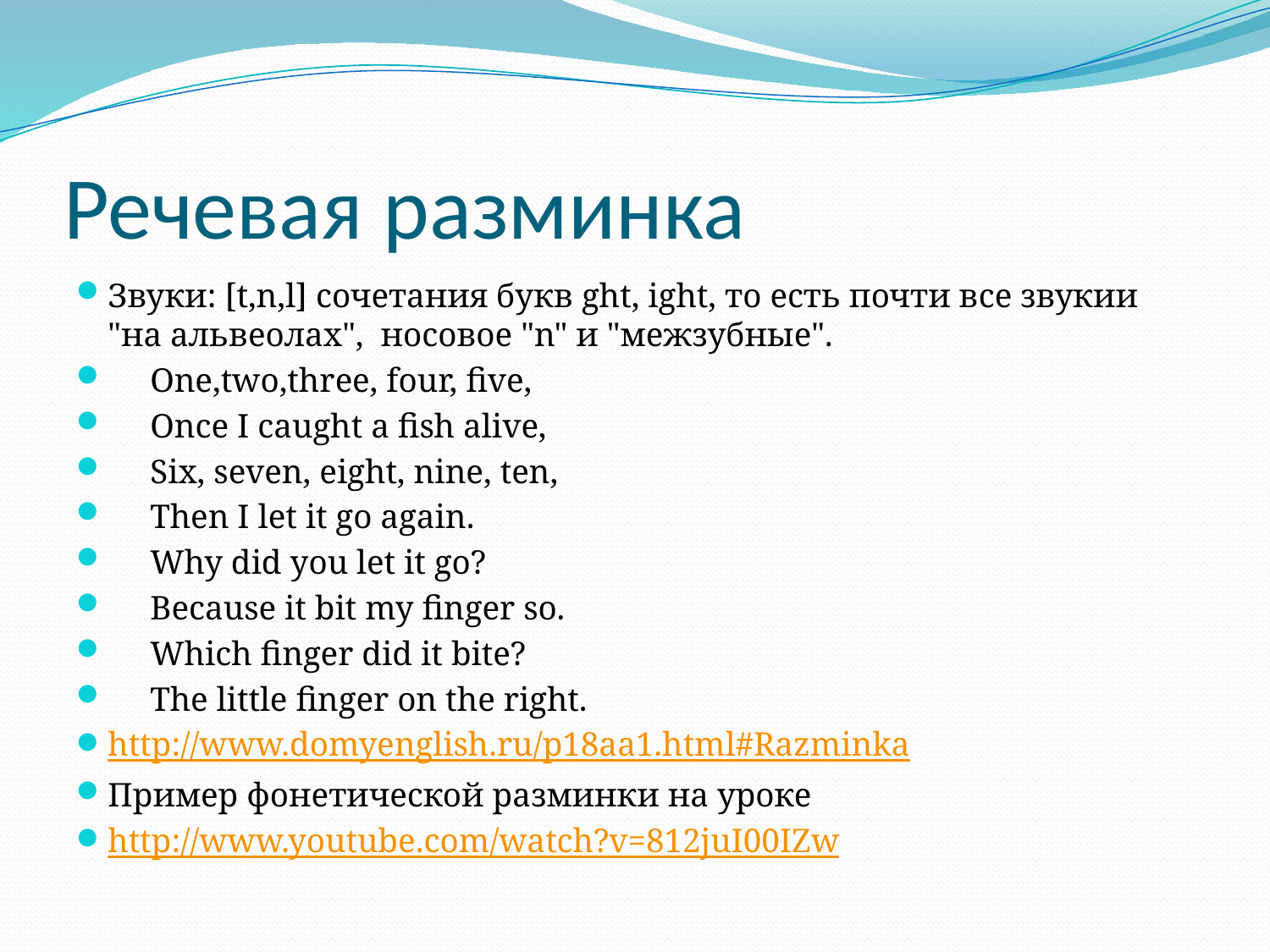

# Речевая разминка
Звуки: [t,n,l] сочетания букв ght, ight, то есть почти все звукии "на альвеолах",  носовое "n" и "межзубные".
     One,two,three, four, five,
     Once I caught a fish alive,
     Six, seven, eight, nine, ten,
     Then I let it go again.
     Why did you let it go?
     Because it bit my finger so.
     Which finger did it bite?
     The little finger on the right.
http://www.domyenglish.ru/p18aa1.html#Razminka
Пример фонетической разминки на уроке
http://www.youtube.com/watch?v=812juI00IZw